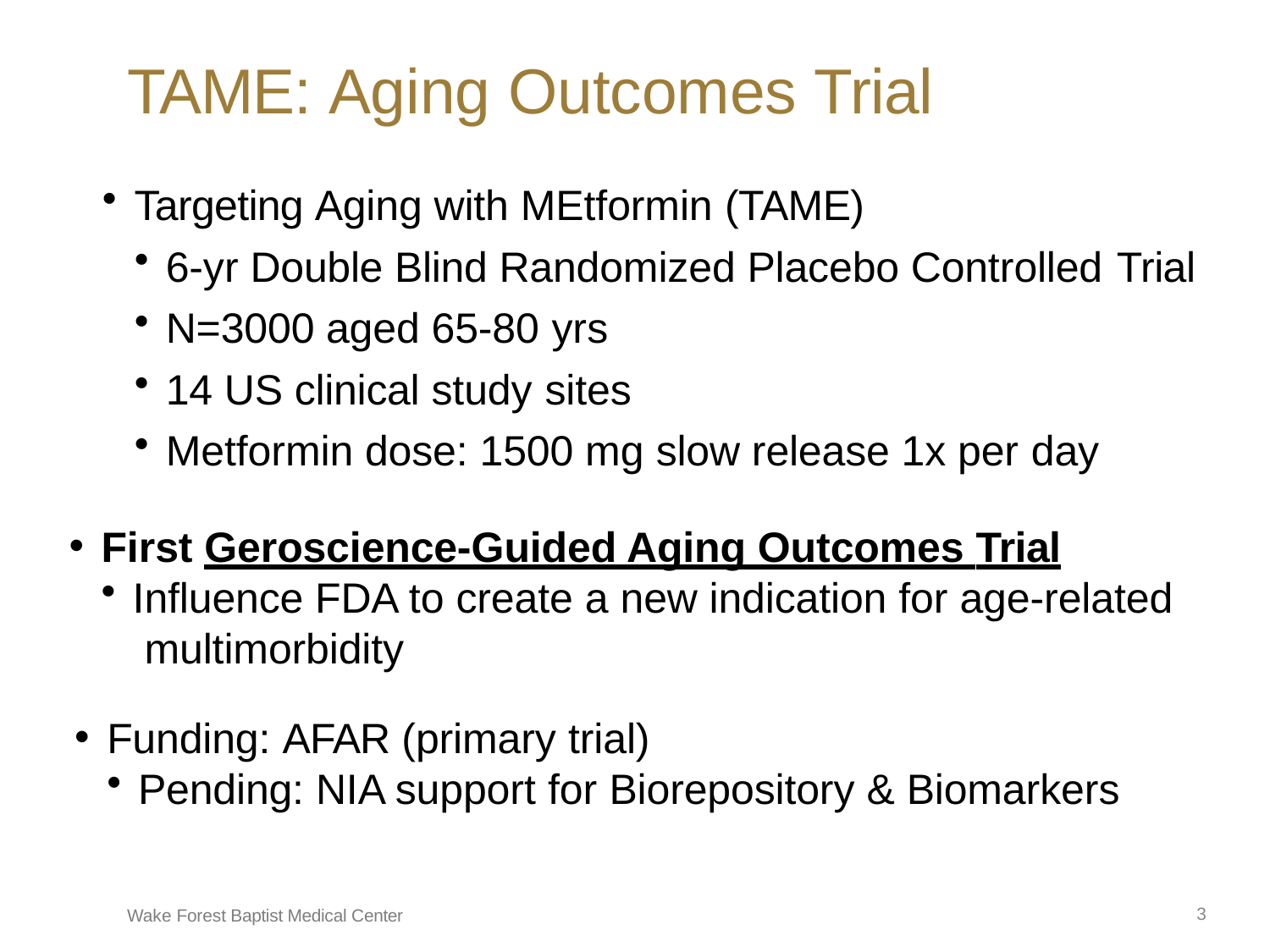

# TAME: Aging Outcomes Trial
Targeting Aging with MEtformin (TAME)
6-yr Double Blind Randomized Placebo Controlled Trial
N=3000 aged 65-80 yrs
14 US clinical study sites
Metformin dose: 1500 mg slow release 1x per day

First Geroscience-Guided Aging Outcomes Trial
Influence FDA to create a new indication for age-related  multimorbidity
Funding: AFAR (primary trial)
Pending: NIA support for Biorepository & Biomarkers
3
Wake Forest Baptist Medical Center